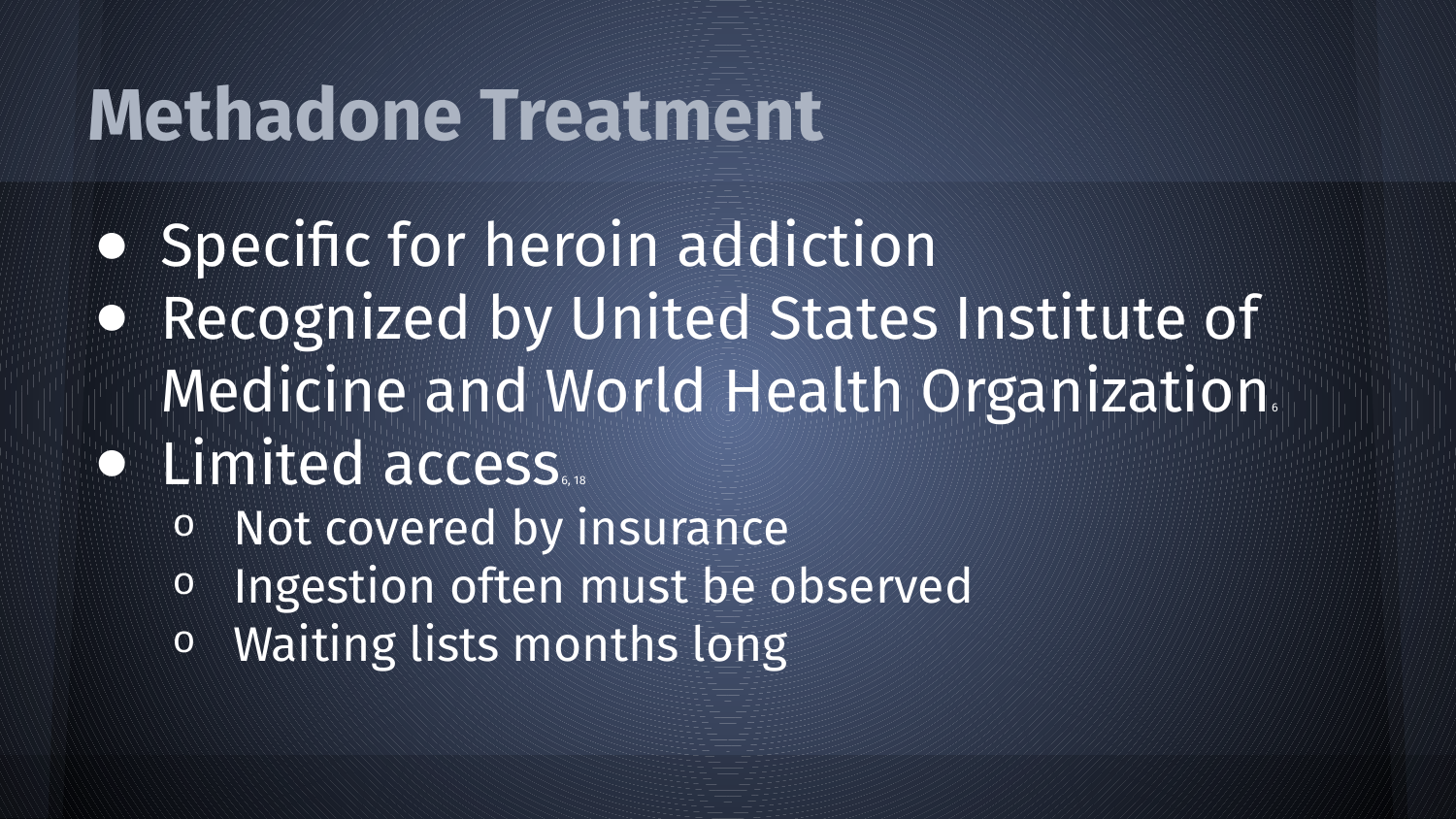

# Methadone Treatment
Specific for heroin addiction
Recognized by United States Institute of Medicine and World Health Organization6
Limited access6, 18
Not covered by insurance
Ingestion often must be observed
Waiting lists months long